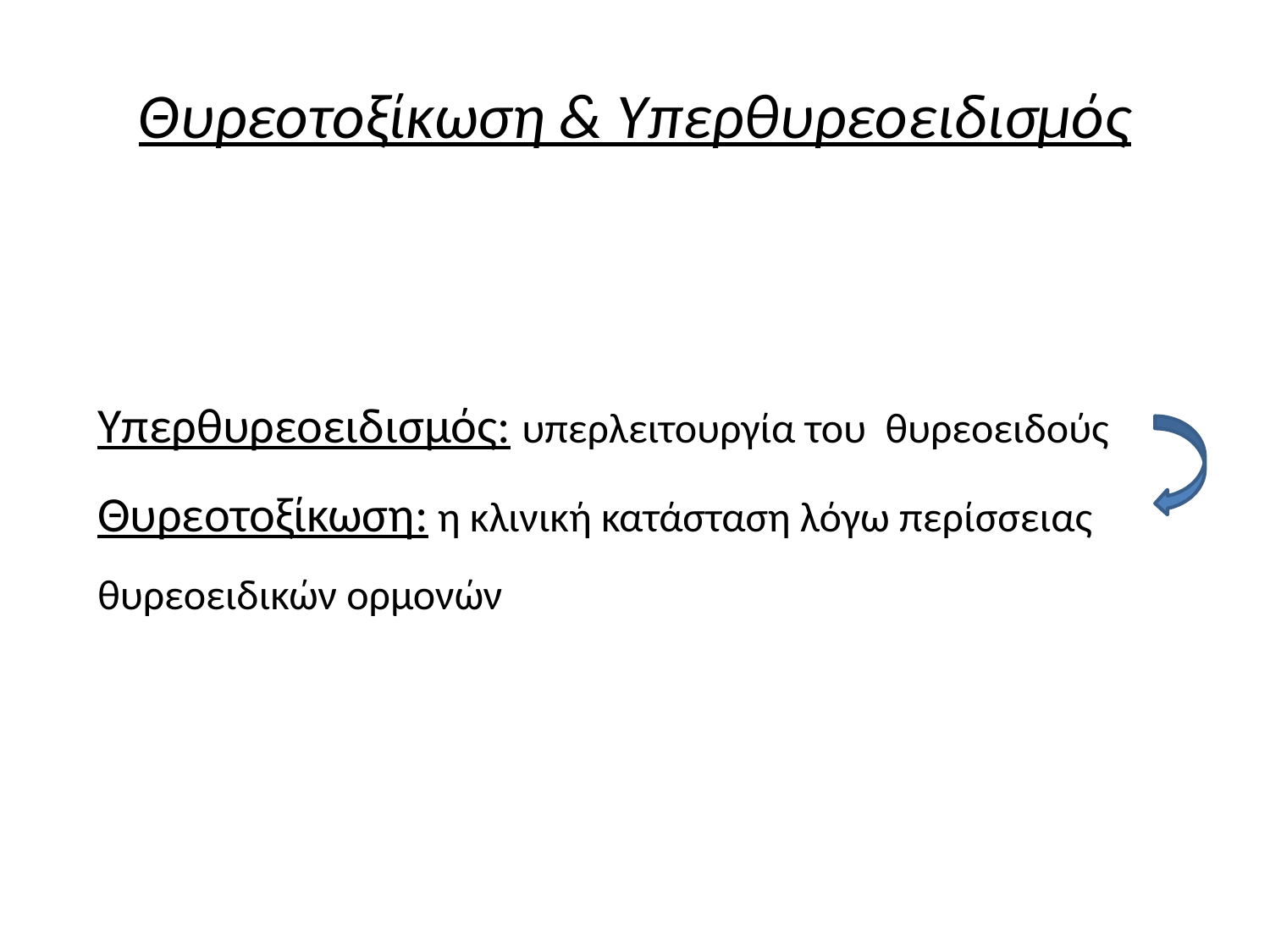

# Θυρεοτοξίκωση & Υπερθυρεοειδισμός
Υπερθυρεοειδισμός: υπερλειτουργία του  θυρεοειδούς
Θυρεοτοξίκωση: η κλινική κατάσταση λόγω περίσσειας θυρεοειδικών ορμονών